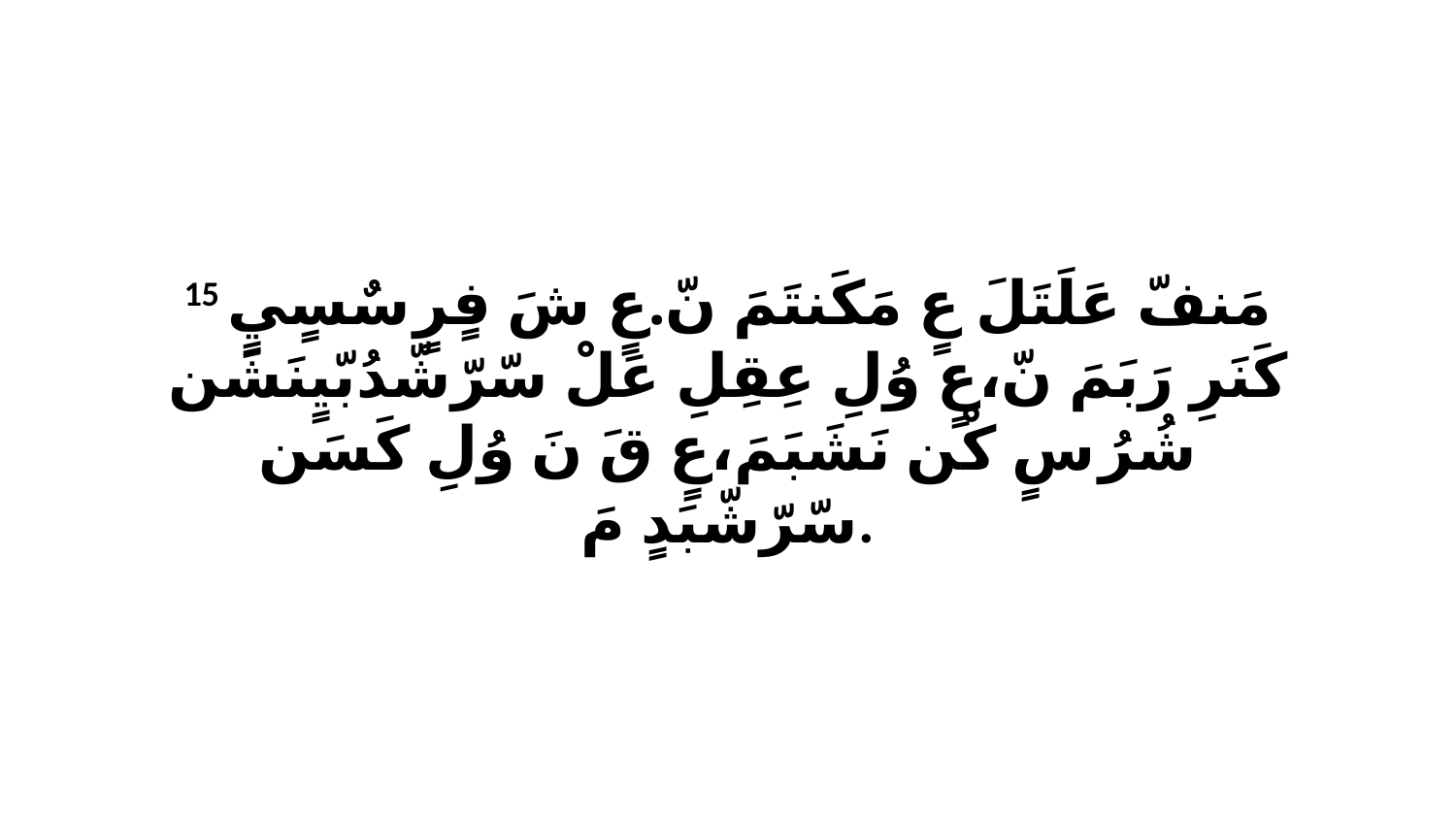

15 مَنفّ عَلَتَلَ عٍ مَكَنتَمَ نّ.عٍ شَ فٍرٍ سٌسٍيٍ كَنَرِ رَبَمَ نّ،عٍ وُلِ عِقِلِ عَلْ سّرّشّدُبّيٍنَشَن شُرُ سٍ كْن نَشَبَمَ،عٍ قَ نَ وُلِ كَسَن سّرّشّبَدٍ مَ.